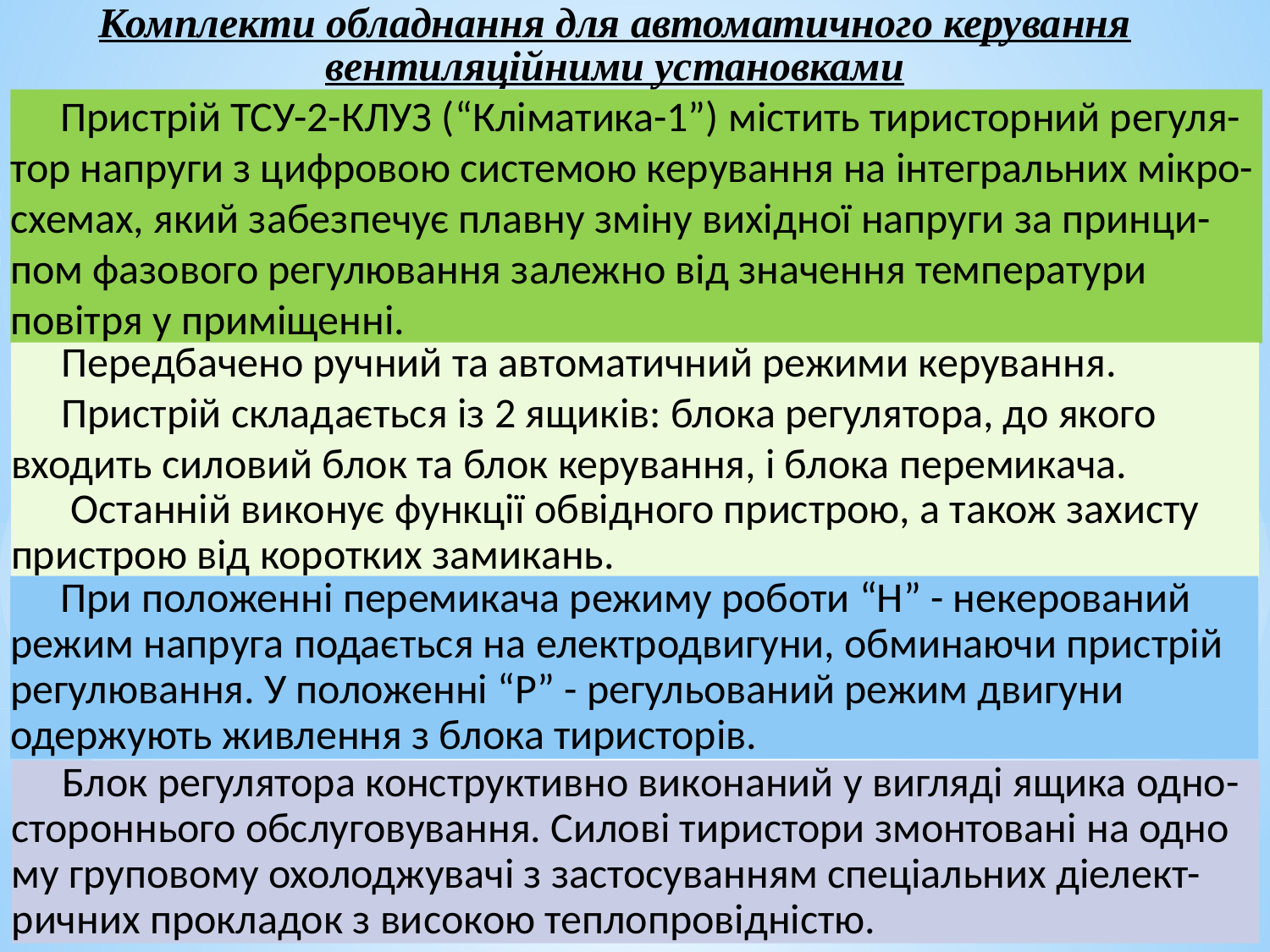

Комплекти обладнання для автоматичного керування вентиляційними установками
Пристрій ТСУ-2-КЛУЗ (“Кліматика-1”) містить тиристорний регуля-тор напруги з цифровою системою керування на інтегральних мікро-схемах, який забезпечує плавну зміну вихідної напруги за принци-пом фазового регулювання залежно від значення температури повітря у приміщенні.
Передбачено ручний та автоматичний режими керування.
Пристрій складається із 2 ящиків: блока регулятора, до якого входить силовий блок та блок керування, і блока перемикача.
 Останній виконує функції обвідного пристрою, а також захисту пристрою від коротких замикань.
При положенні перемикача режиму роботи “Н” - некерований режим напруга подається на електродвигуни, обминаючи пристрій регулювання. У положенні “Р” - регульований режим двигуни одержують живлення з блока тиристорів.
Блок регулятора конструктивно виконаний у вигляді ящика одно-стороннього обслуговування. Силові тиристори змонтовані на одно­му груповому охолоджувачі з застосуванням спеціальних діелект-ричних прокладок з високою теплопровідністю.